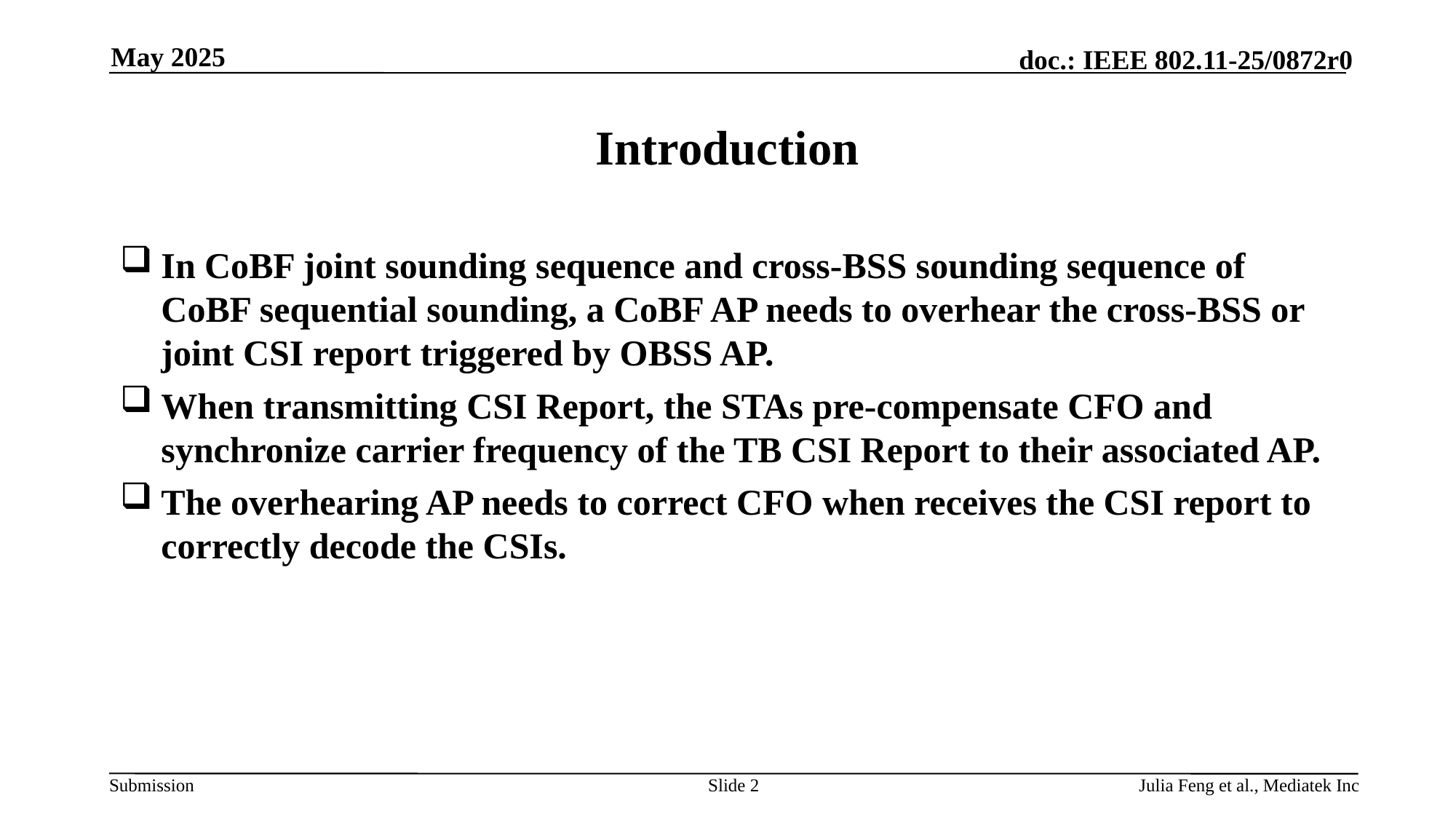

May 2025
# Introduction
In CoBF joint sounding sequence and cross-BSS sounding sequence of CoBF sequential sounding, a CoBF AP needs to overhear the cross-BSS or joint CSI report triggered by OBSS AP.
When transmitting CSI Report, the STAs pre-compensate CFO and synchronize carrier frequency of the TB CSI Report to their associated AP.
The overhearing AP needs to correct CFO when receives the CSI report to correctly decode the CSIs.

Slide 2
Julia Feng et al., Mediatek Inc